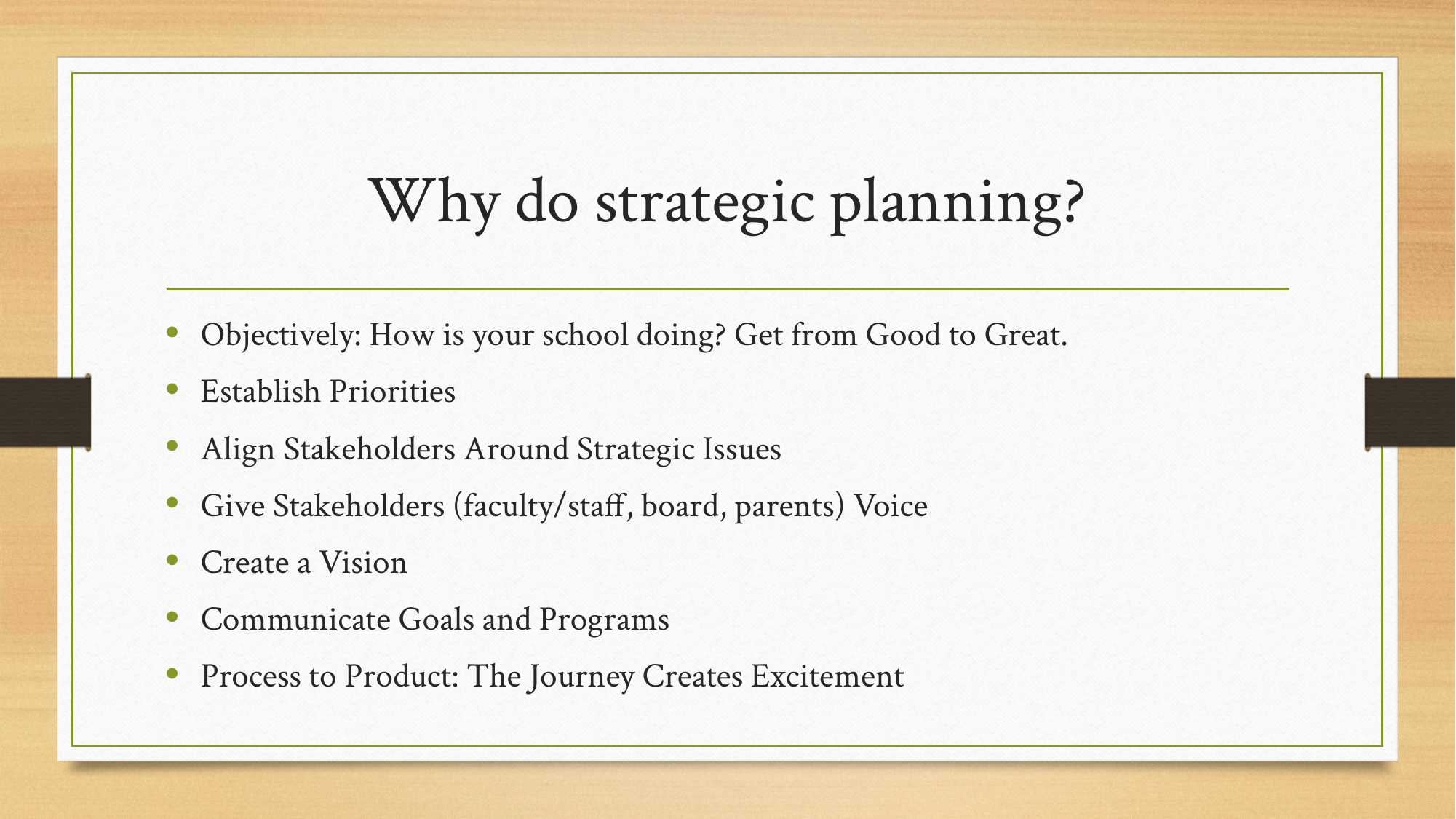

# Why do strategic planning?
Objectively: How is your school doing? Get from Good to Great.
Establish Priorities
Align Stakeholders Around Strategic Issues
Give Stakeholders (faculty/staff, board, parents) Voice
Create a Vision
Communicate Goals and Programs
Process to Product: The Journey Creates Excitement